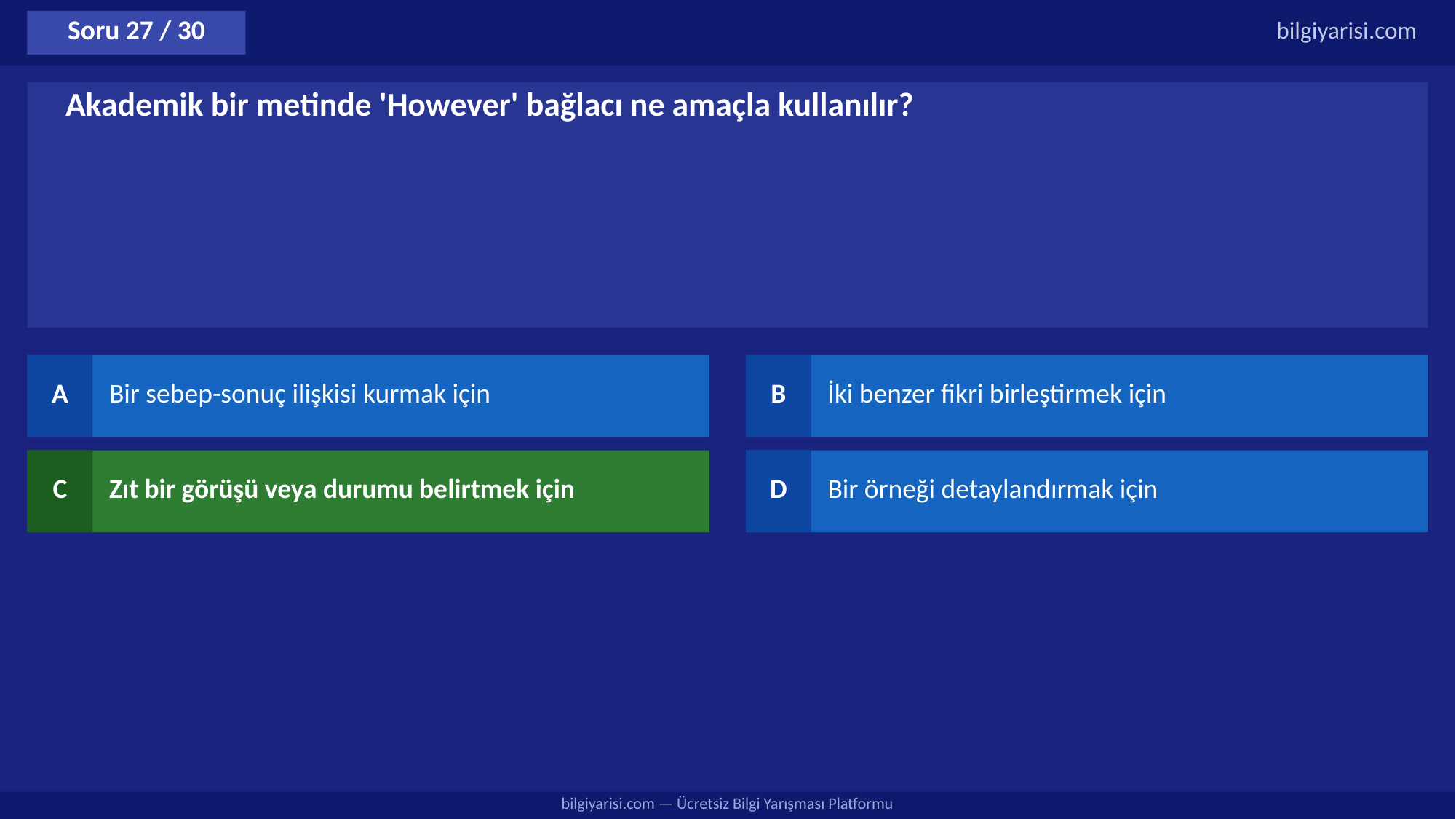

Soru 27 / 30
bilgiyarisi.com

Akademik bir metinde 'However' bağlacı ne amaçla kullanılır?

A
Bir sebep-sonuç ilişkisi kurmak için

B
İki benzer fikri birleştirmek için

C
Zıt bir görüşü veya durumu belirtmek için

D
Bir örneği detaylandırmak için
bilgiyarisi.com — Ücretsiz Bilgi Yarışması Platformu